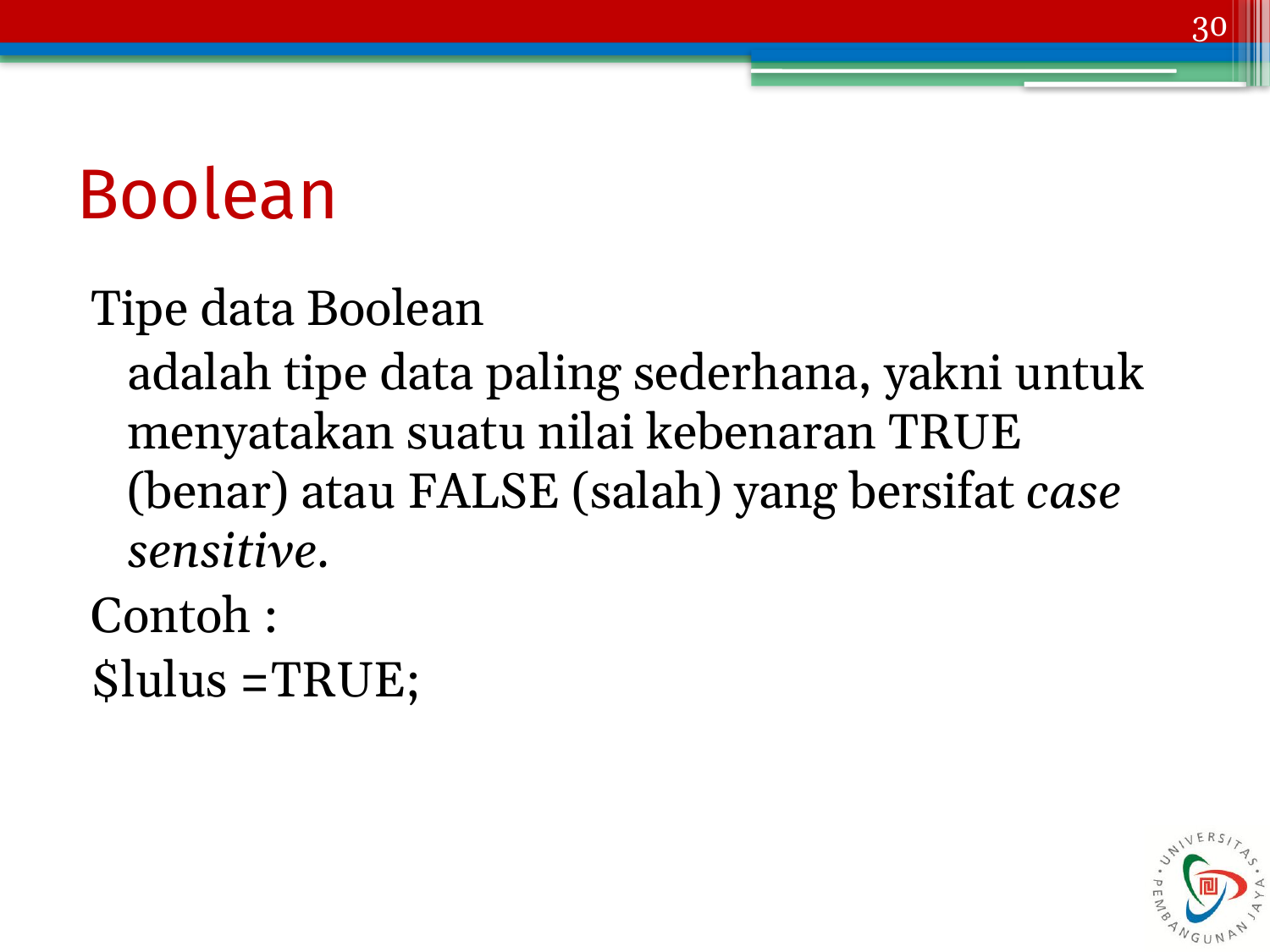

30
# Boolean
Tipe data Boolean
	adalah tipe data paling sederhana, yakni untuk menyatakan suatu nilai kebenaran TRUE (benar) atau FALSE (salah) yang bersifat case sensitive.
Contoh :
$lulus =TRUE;